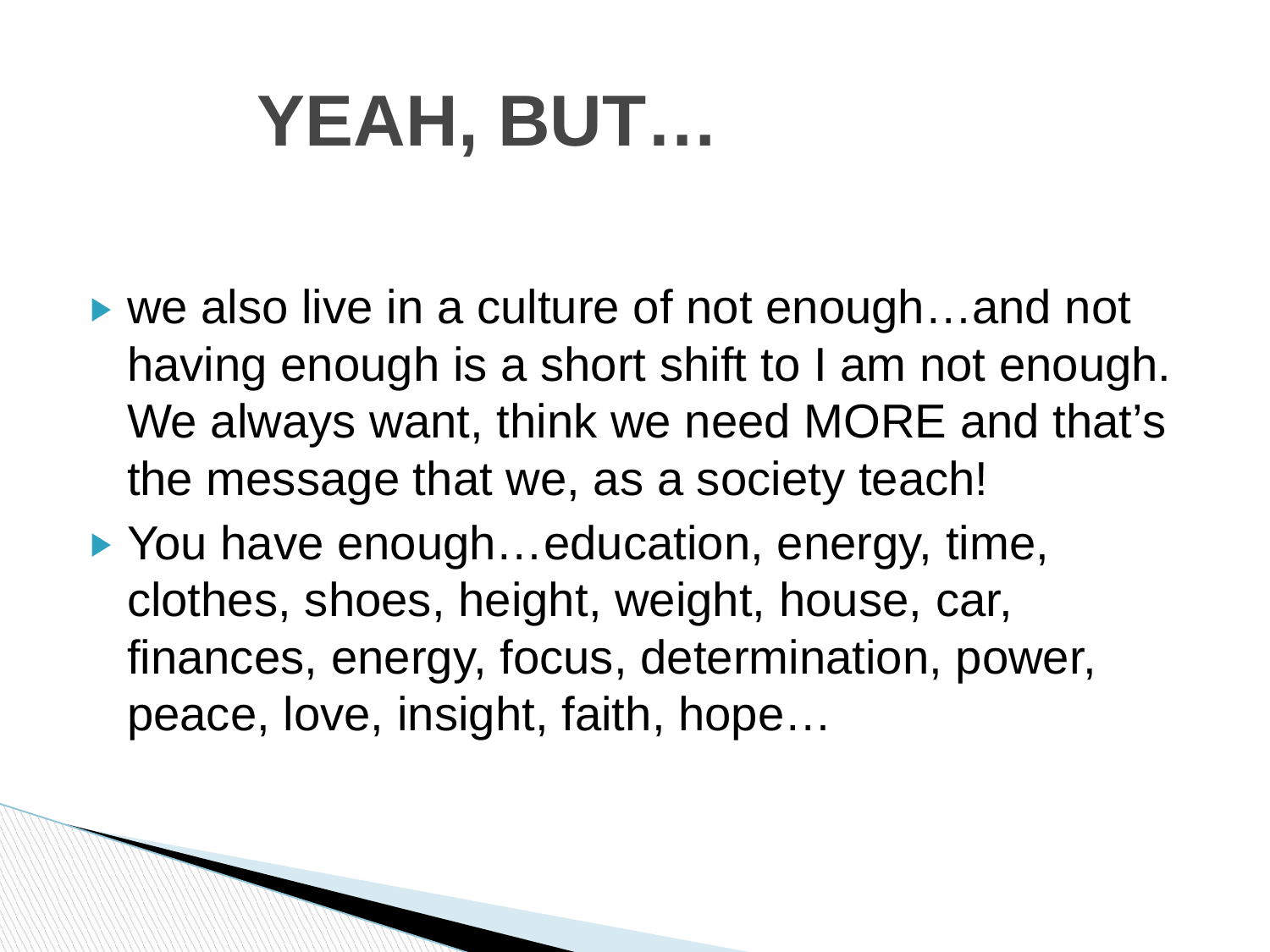

# YEAH, BUT…

we also live in a culture of not enough…and not having enough is a short shift to I am not enough. We always want, think we need MORE and that’s the message that we, as a society teach!
You have enough…education, energy, time, clothes, shoes, height, weight, house, car, finances, energy, focus, determination, power, peace, love, insight, faith, hope…